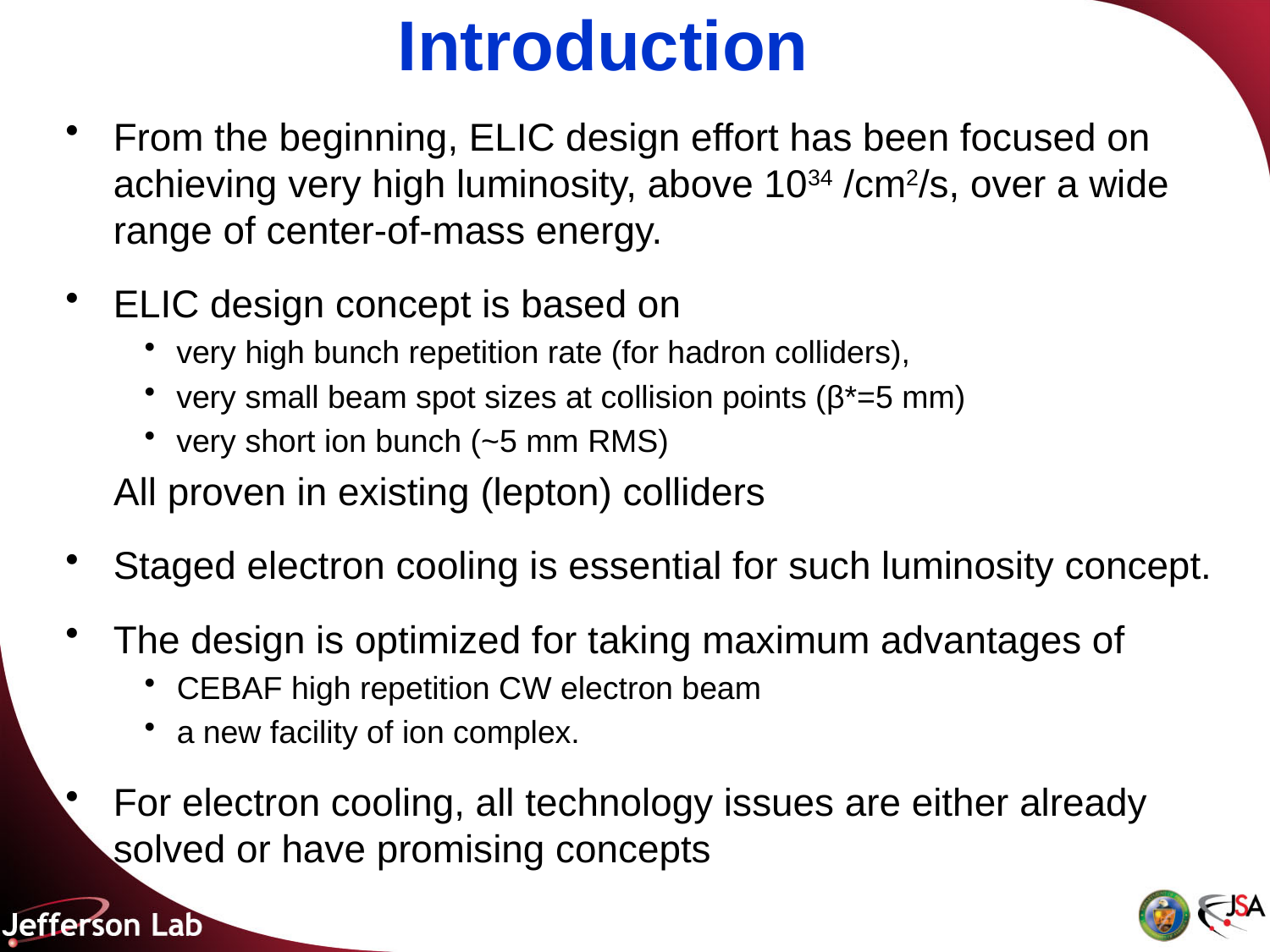

# Introduction
From the beginning, ELIC design effort has been focused on achieving very high luminosity, above 1034 /cm2/s, over a wide range of center-of-mass energy.

ELIC design concept is based on
very high bunch repetition rate (for hadron colliders),
very small beam spot sizes at collision points (β*=5 mm)
very short ion bunch (~5 mm RMS)
All proven in existing (lepton) colliders

Staged electron cooling is essential for such luminosity concept.

The design is optimized for taking maximum advantages of
CEBAF high repetition CW electron beam
a new facility of ion complex.

For electron cooling, all technology issues are either already solved or have promising concepts